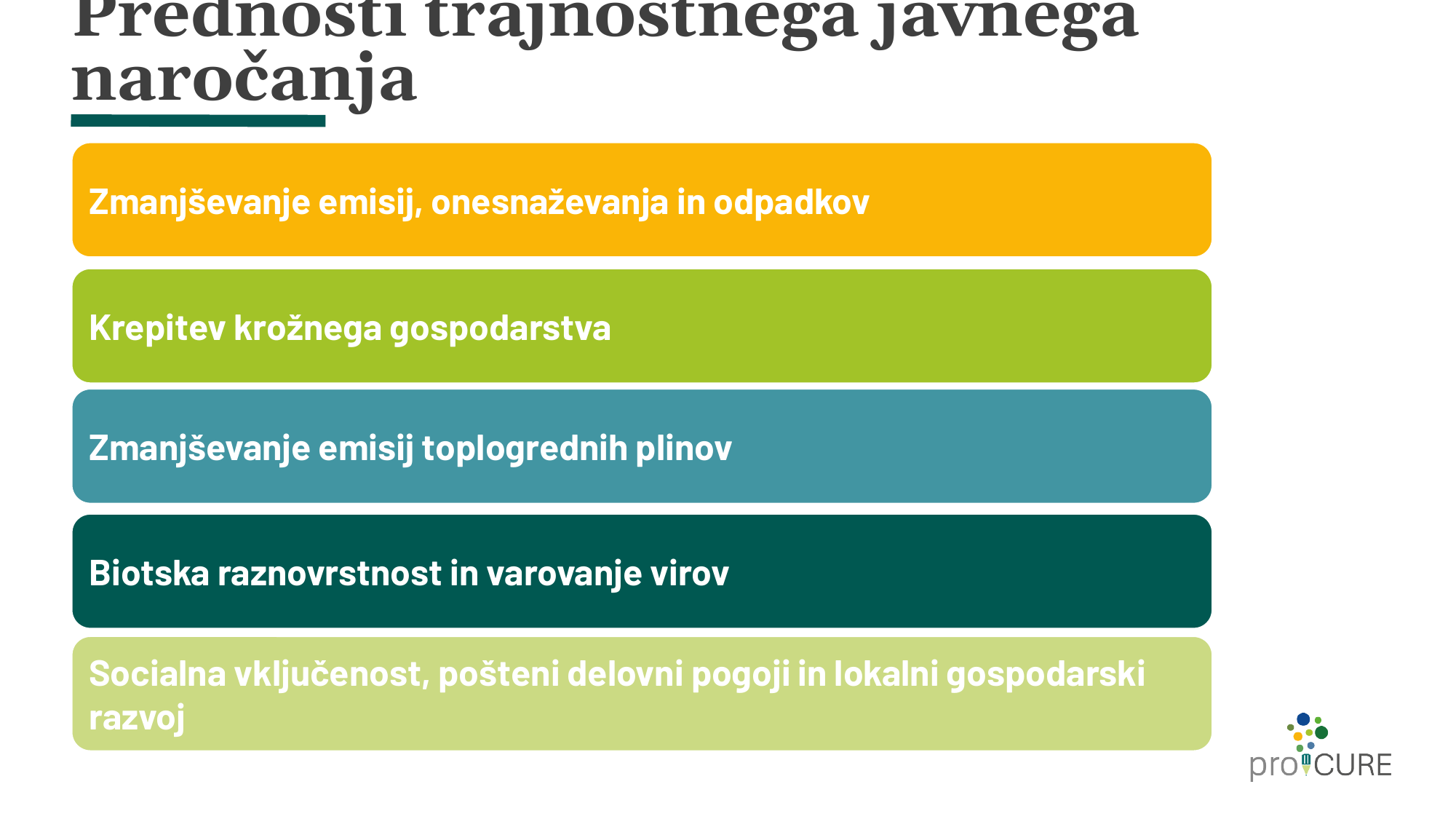

# Prednosti trajnostnega javnega naročanja

Zmanjševanje emisij, onesnaževanja in odpadkov

Krepitev krožnega gospodarstva

Zmanjševanje emisij toplogrednih plinov

Biotska raznovrstnost in varovanje virov

Socialna vključenost, pošteni delovni pogoji in lokalni gospodarski razvoj